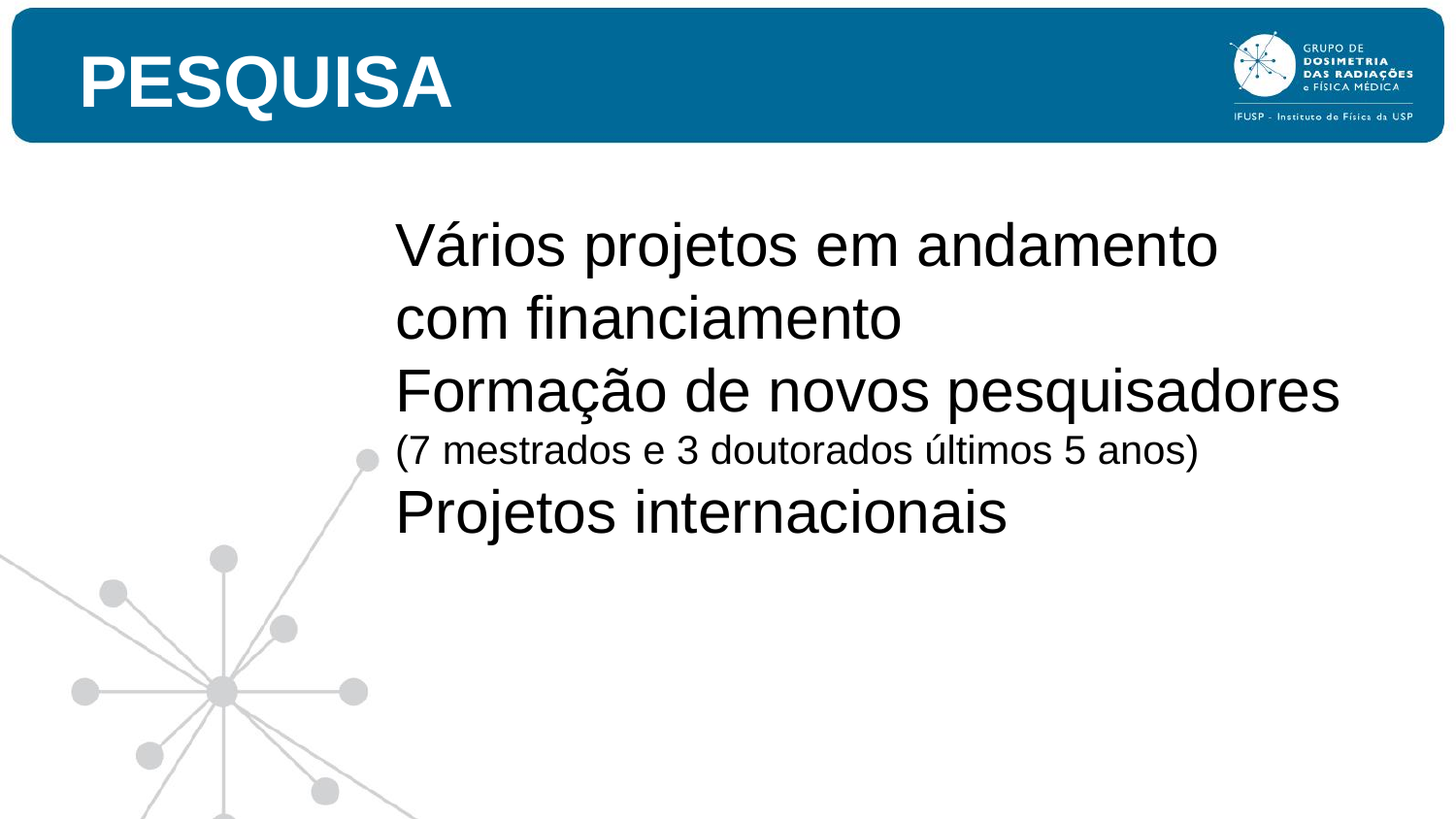

# PESQUISA
Vários projetos em andamento
com financiamento
Formação de novos pesquisadores (7 mestrados e 3 doutorados últimos 5 anos)
Projetos internacionais